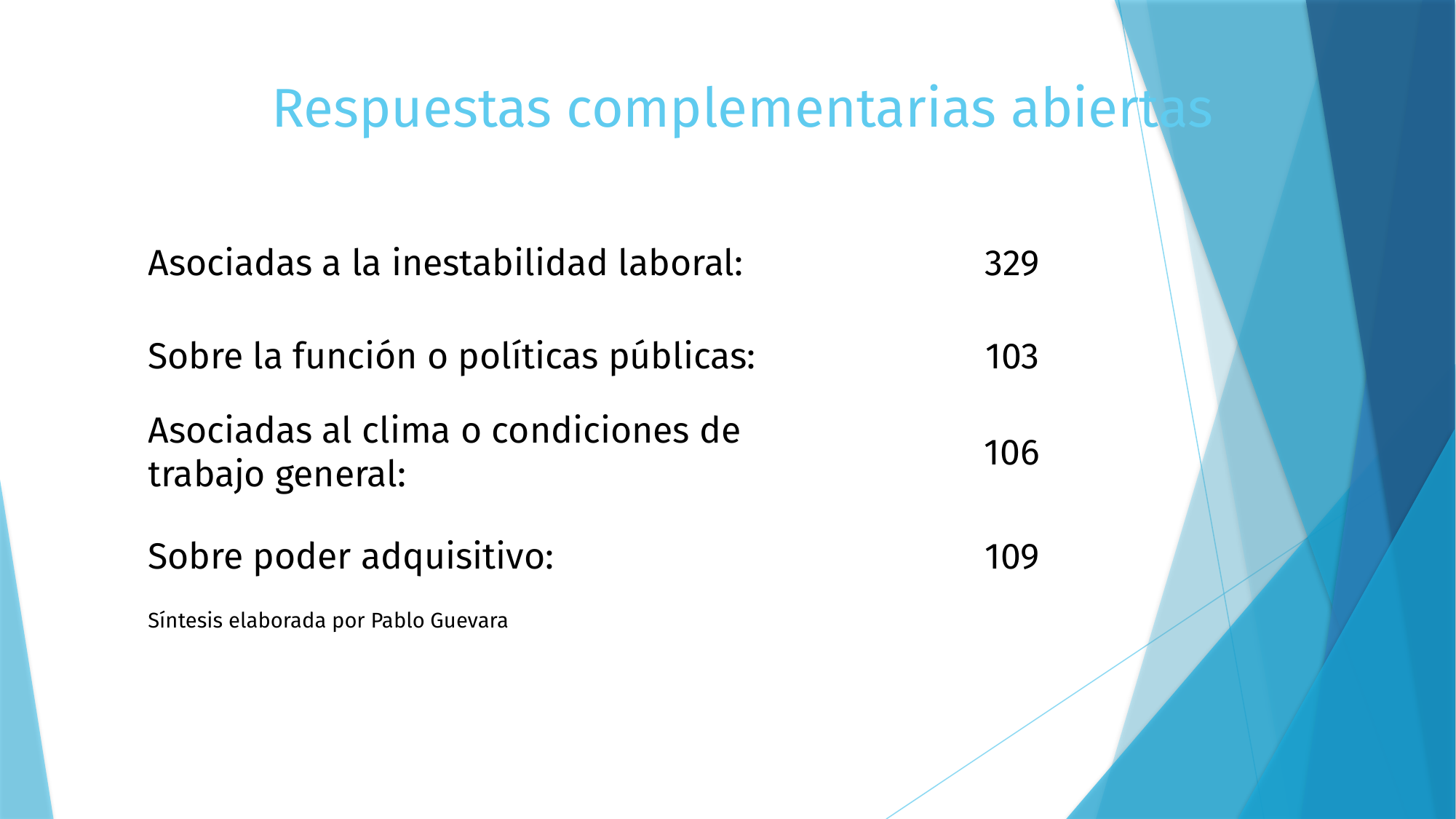

# Respuestas complementarias abiertas
| Asociadas a la inestabilidad laboral: | 329 |
| --- | --- |
| Sobre la función o políticas públicas: | 103 |
| Asociadas al clima o condiciones de trabajo general: | 106 |
| Sobre poder adquisitivo: | 109 |
| Síntesis elaborada por Pablo Guevara |  |